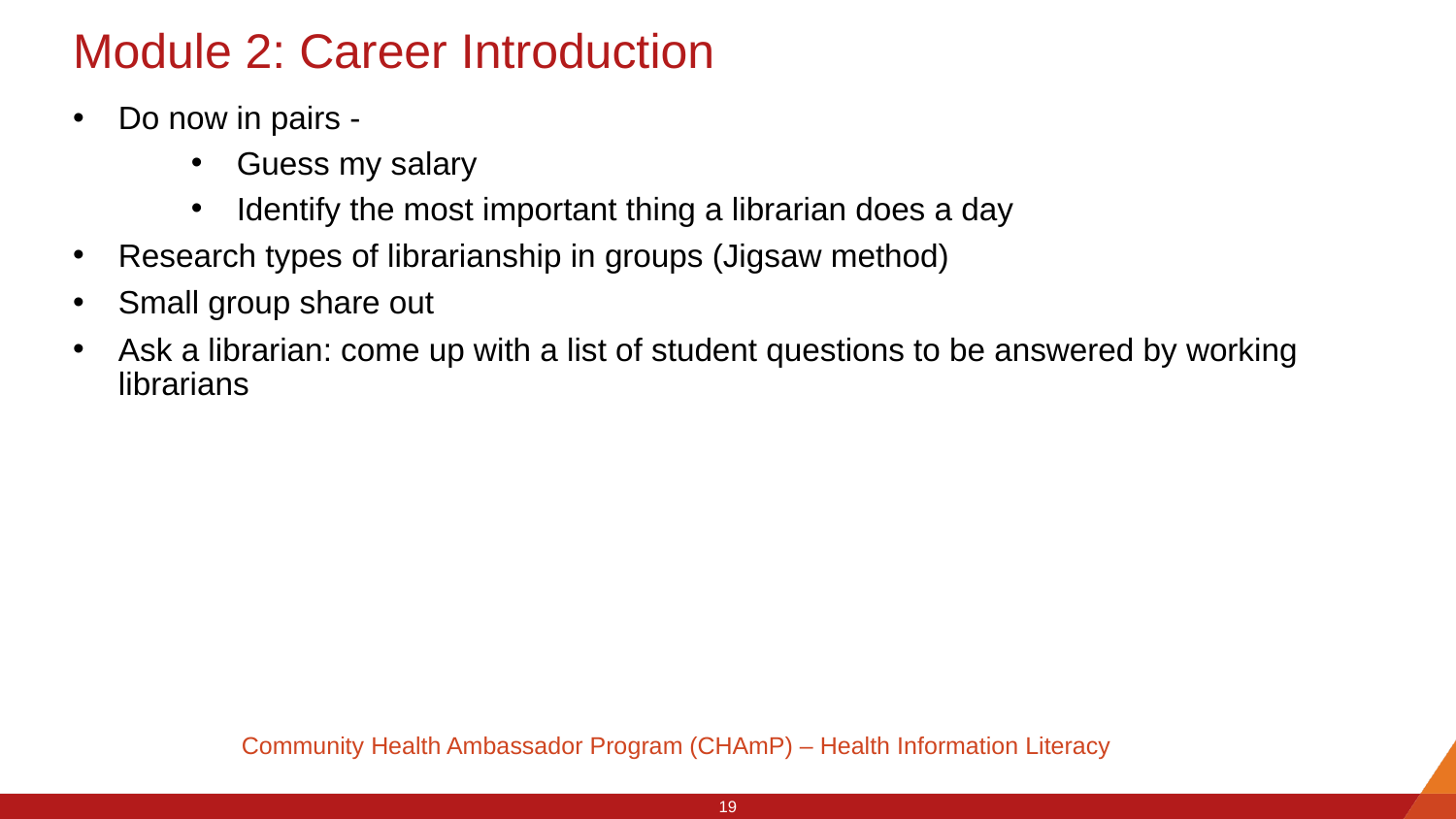

# Module 2: Career Introduction
Do now in pairs -
Guess my salary
Identify the most important thing a librarian does a day
Research types of librarianship in groups (Jigsaw method)
Small group share out
Ask a librarian: come up with a list of student questions to be answered by working librarians